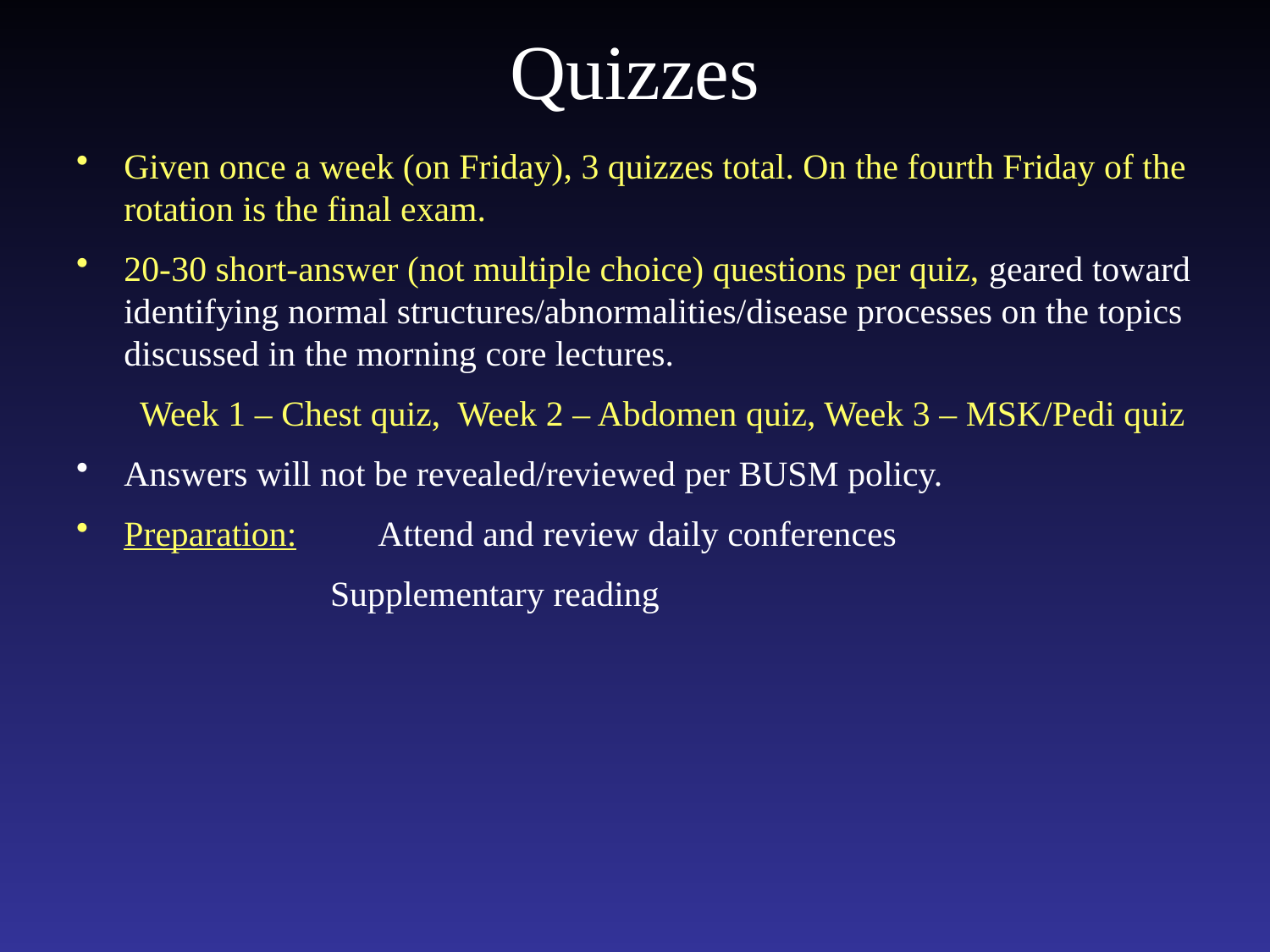

# Quizzes
Given once a week (on Friday), 3 quizzes total. On the fourth Friday of the rotation is the final exam.
20-30 short-answer (not multiple choice) questions per quiz, geared toward identifying normal structures/abnormalities/disease processes on the topics discussed in the morning core lectures.
Week 1 – Chest quiz,  Week 2 – Abdomen quiz, Week 3 – MSK/Pedi quiz
Answers will not be revealed/reviewed per BUSM policy.
Preparation: 	Attend and review daily conferences
	 	Supplementary reading